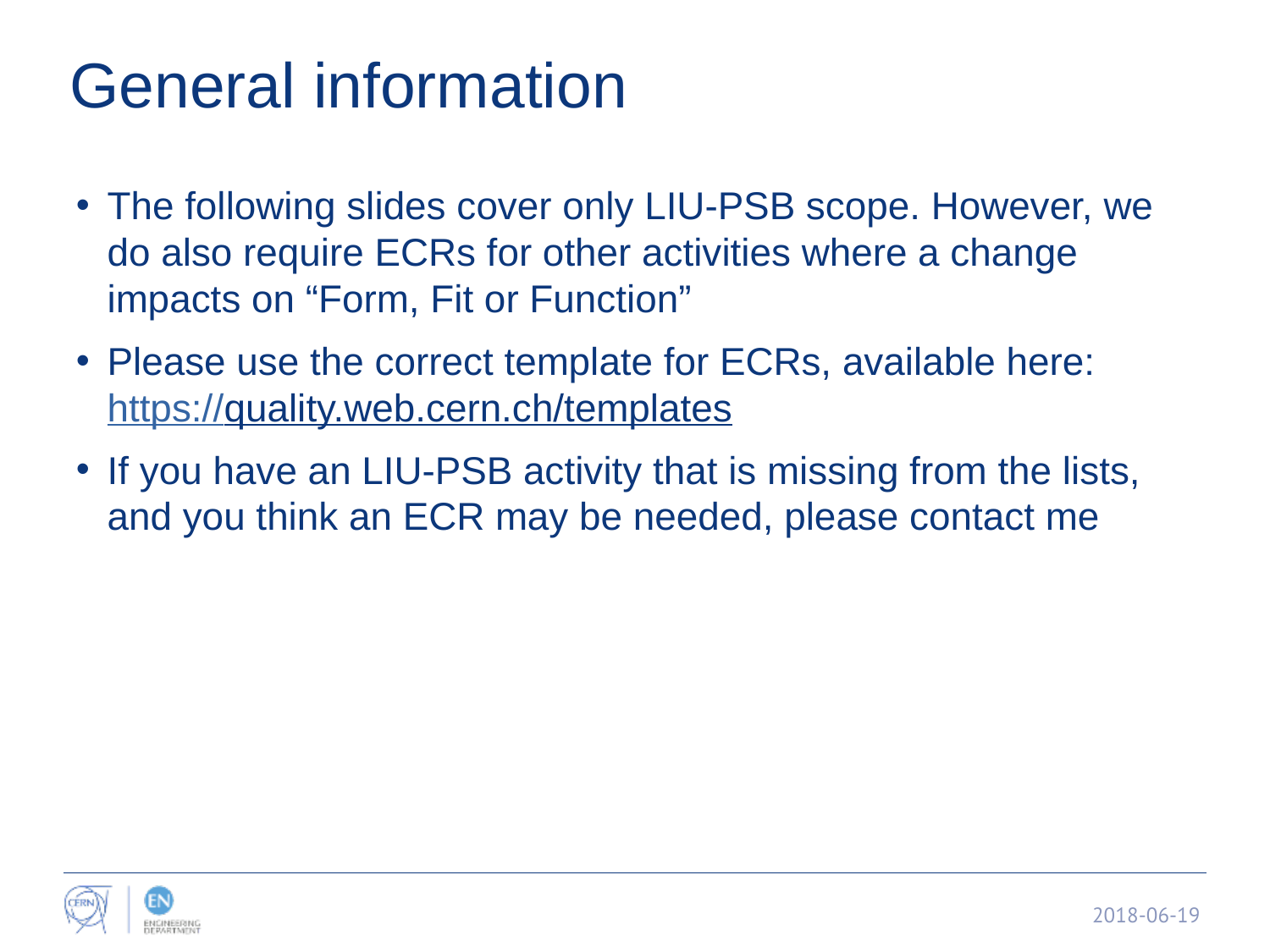

# General information
The following slides cover only LIU-PSB scope. However, we do also require ECRs for other activities where a change impacts on “Form, Fit or Function”
Please use the correct template for ECRs, available here: https://quality.web.cern.ch/templates
If you have an LIU-PSB activity that is missing from the lists, and you think an ECR may be needed, please contact me

2018-06-19